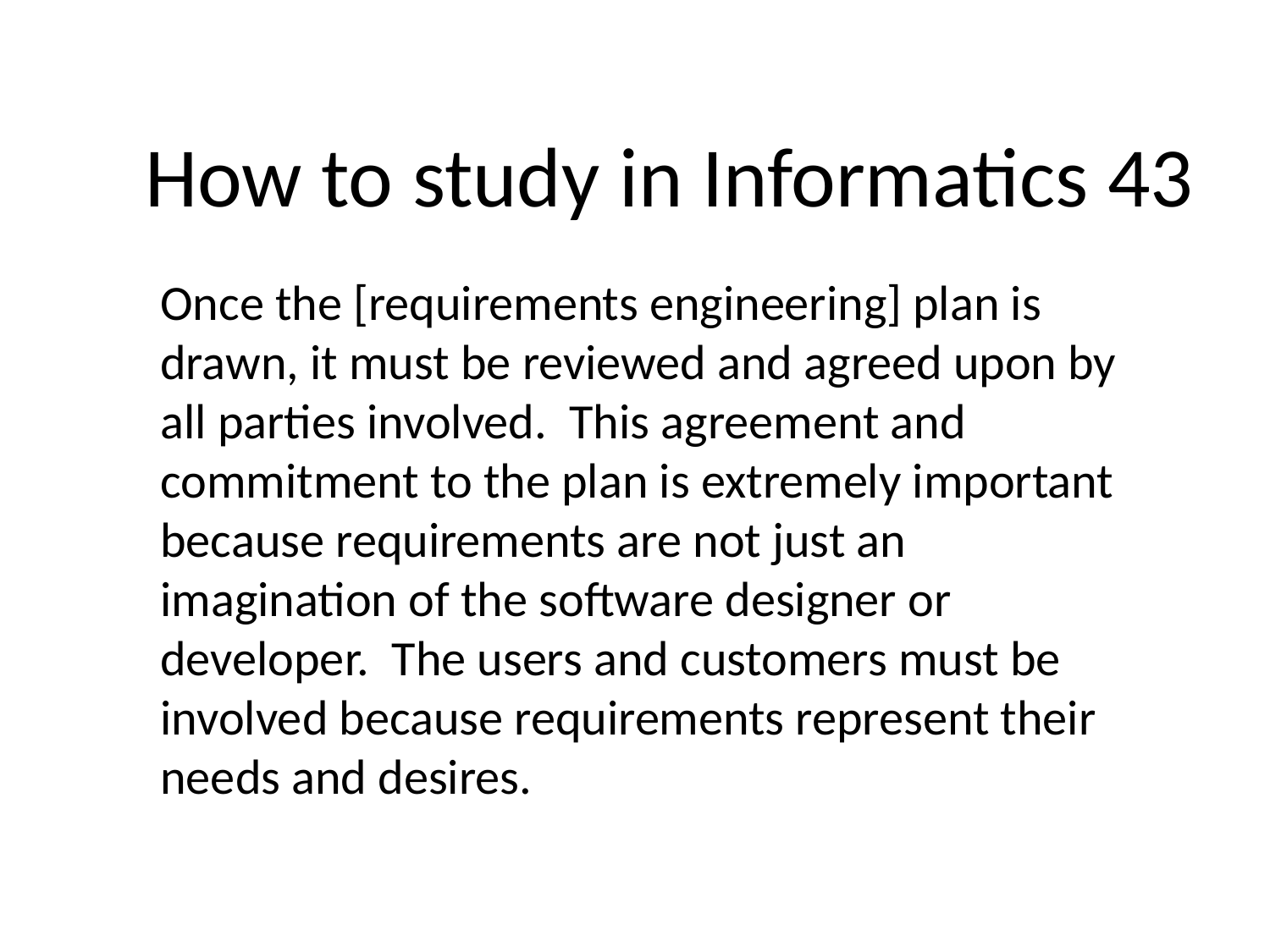

How to study in Informatics 43
Once the [requirements engineering] plan is drawn, it must be reviewed and agreed upon by all parties involved.  This agreement and commitment to the plan is extremely important because requirements are not just an imagination of the software designer or developer.  The users and customers must be involved because requirements represent their needs and desires.